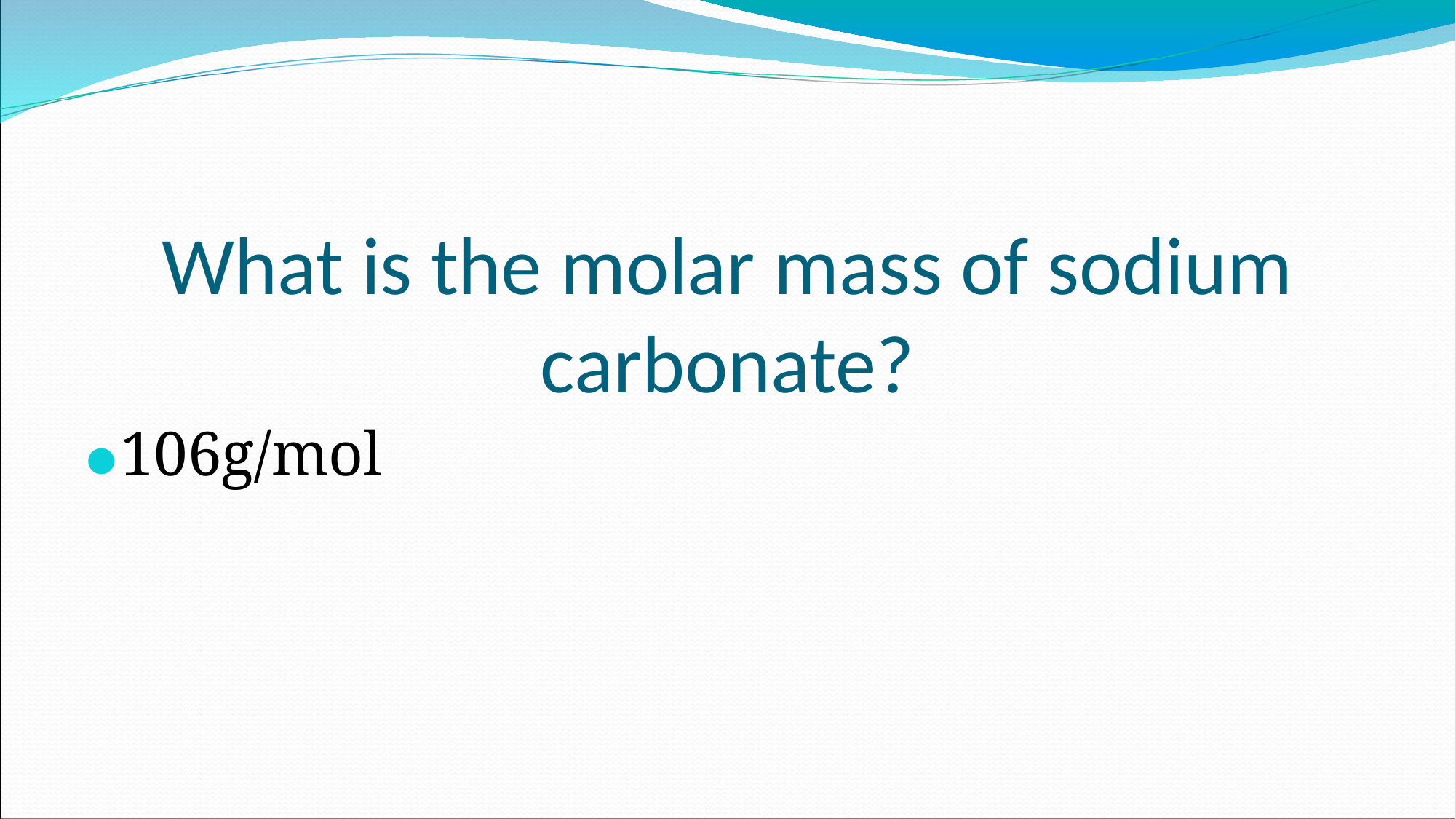

# What is the molar mass of sodium carbonate?
106g/mol